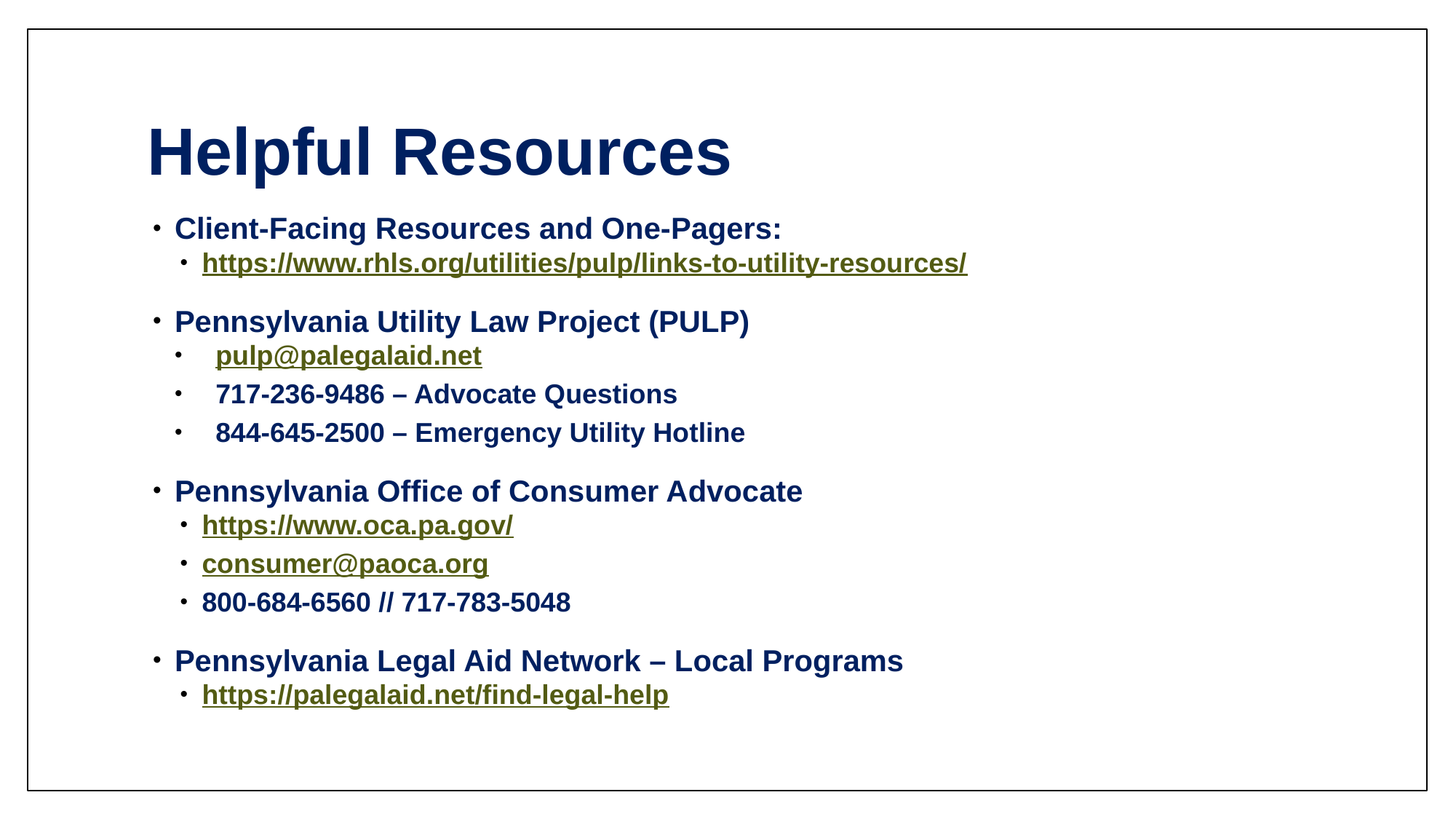

# Helpful Resources
Client-Facing Resources and One-Pagers:
https://www.rhls.org/utilities/pulp/links-to-utility-resources/
Pennsylvania Utility Law Project (PULP)
pulp@palegalaid.net
717-236-9486 – Advocate Questions
844-645-2500 – Emergency Utility Hotline
Pennsylvania Office of Consumer Advocate
https://www.oca.pa.gov/
consumer@paoca.org
800-684-6560 // 717-783-5048
Pennsylvania Legal Aid Network – Local Programs
https://palegalaid.net/find-legal-help